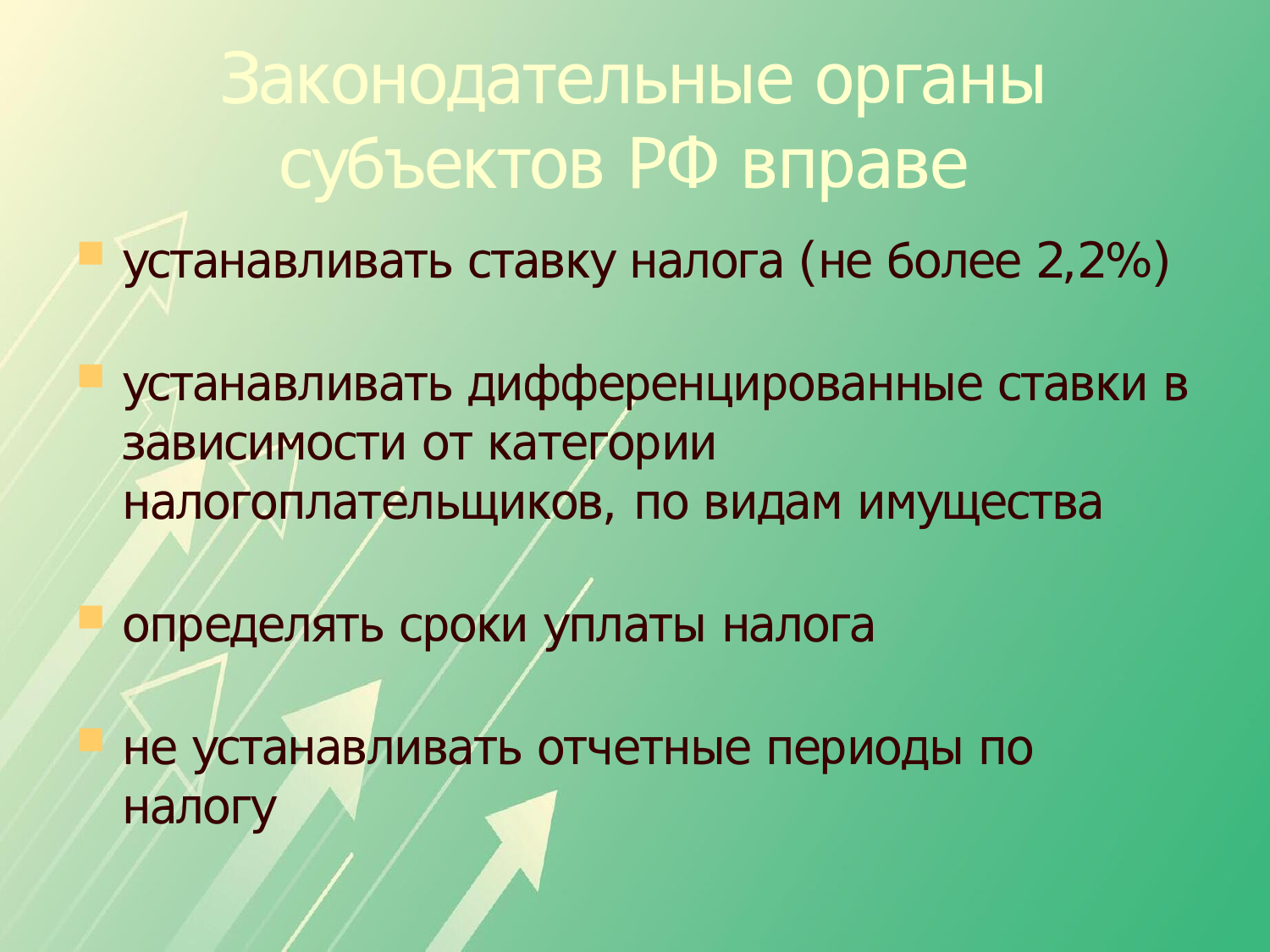

Законодательные органы субъектов РФ вправе
устанавливать ставку налога (не более 2,2%)

устанавливать дифференцированные ставки в зависимости от категории налогоплательщиков, по видам имущества

определять сроки уплаты налога

не устанавливать отчетные периоды по налогу